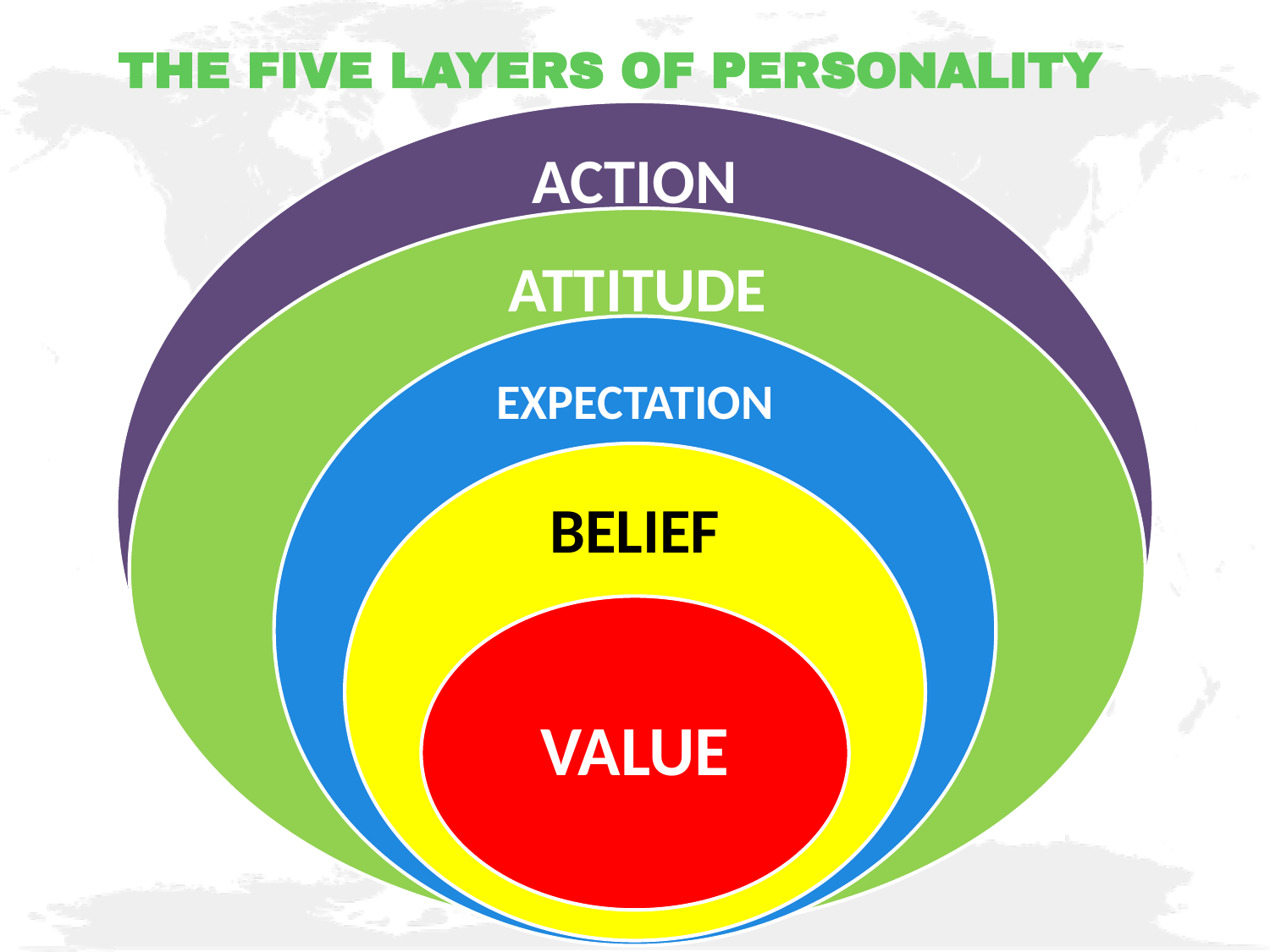

THE FIVE LAYERS OF PERSONALITY

ACTION
ATTITUDE
EXPECTATION
BELIEF
VALUE